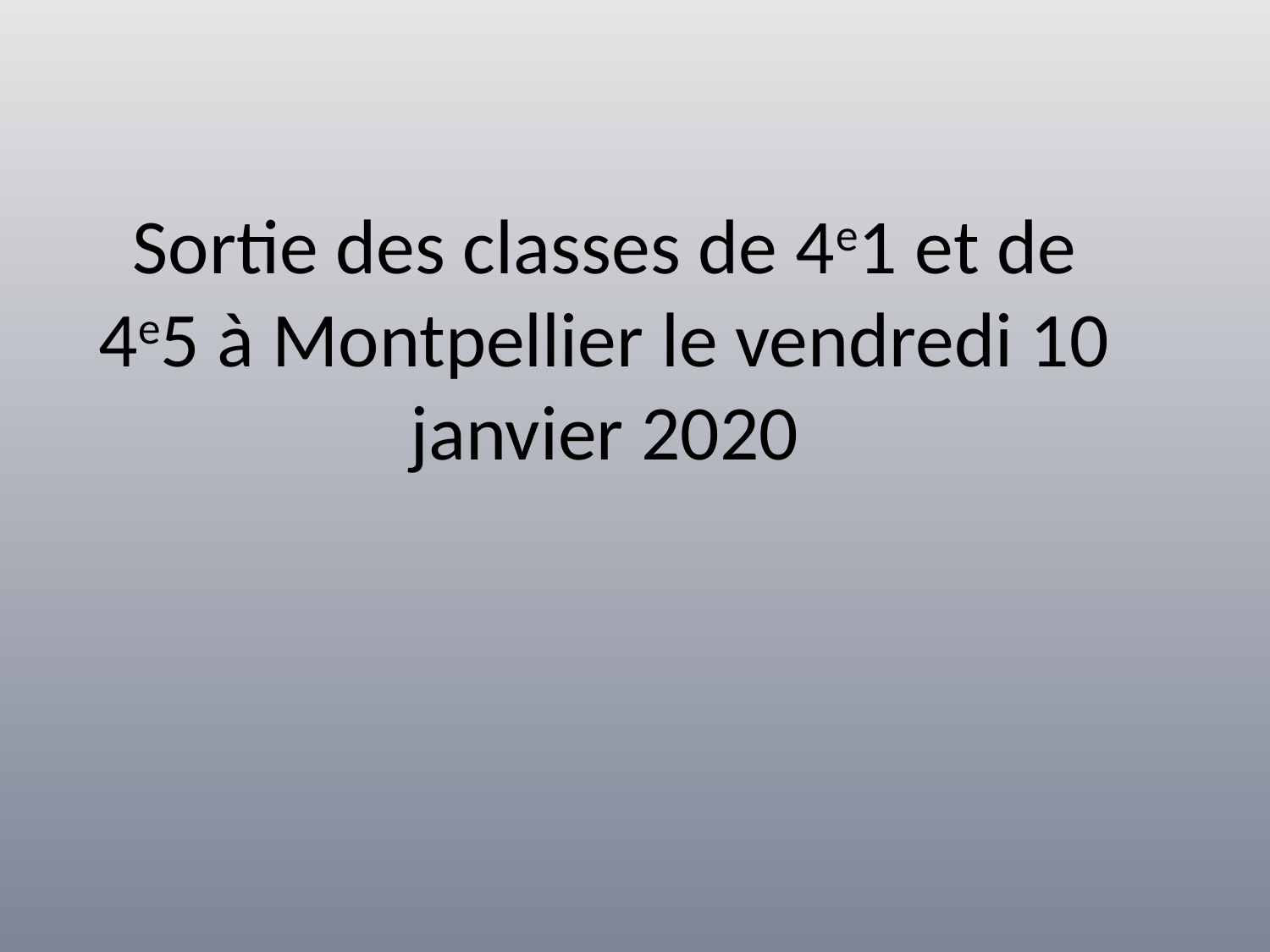

# Sortie des classes de 4e1 et de 4e5 à Montpellier le vendredi 10 janvier 2020